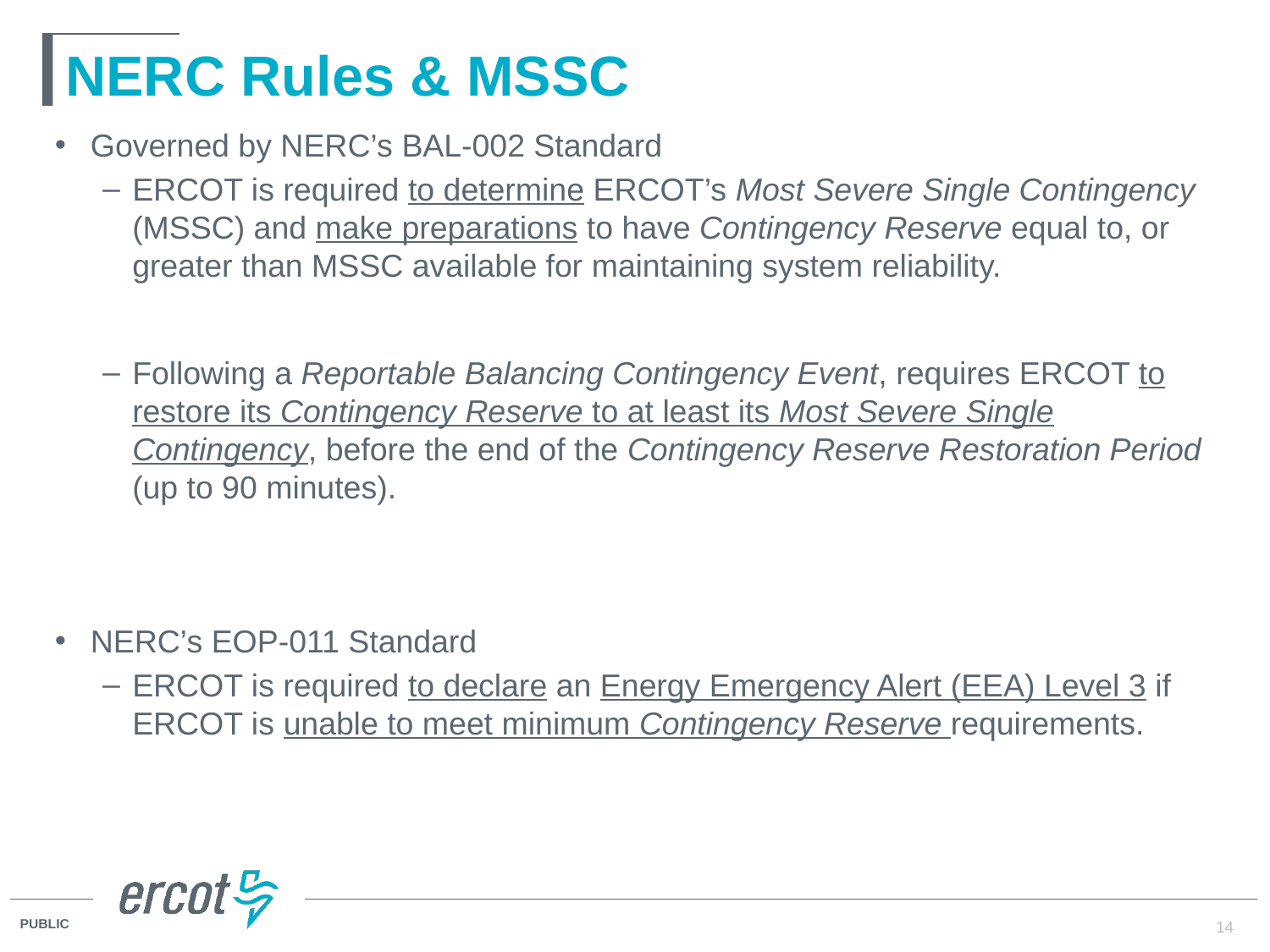

# NERC Rules & MSSC
Governed by NERC’s BAL-002 Standard
ERCOT is required to determine ERCOT’s Most Severe Single Contingency (MSSC) and make preparations to have Contingency Reserve equal to, or greater than MSSC available for maintaining system reliability.

Following a Reportable Balancing Contingency Event, requires ERCOT to restore its Contingency Reserve to at least its Most Severe Single Contingency, before the end of the Contingency Reserve Restoration Period (up to 90 minutes).

NERC’s EOP-011 Standard
ERCOT is required to declare an Energy Emergency Alert (EEA) Level 3 if ERCOT is unable to meet minimum Contingency Reserve requirements.

14